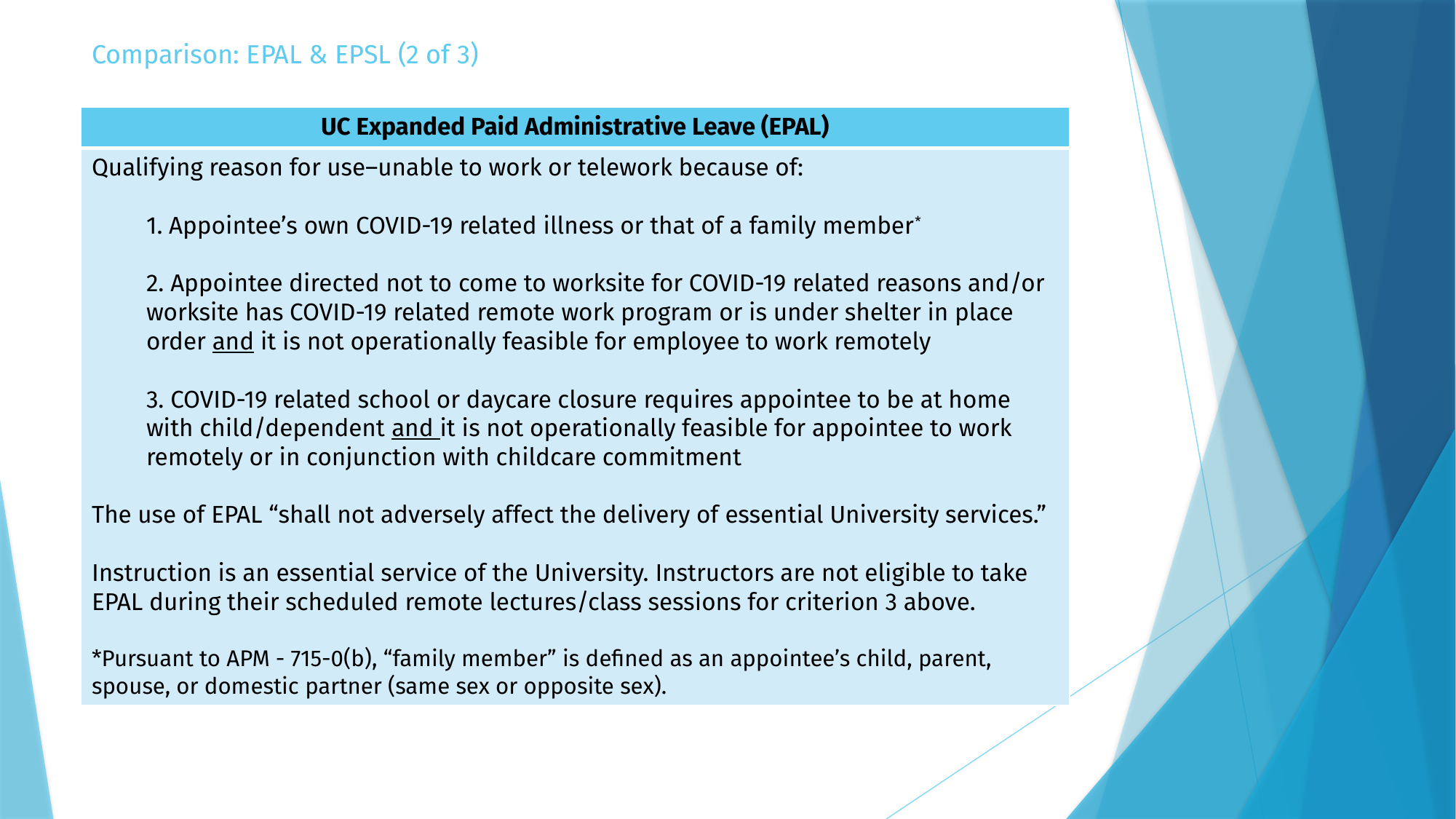

# Comparison: EPAL & EPSL (2 of 3)
| UC Expanded Paid Administrative Leave (EPAL) |
| --- |
| Qualifying reason for use–unable to work or telework because of: 1. Appointee’s own COVID-19 related illness or that of a family member\* 2. Appointee directed not to come to worksite for COVID-19 related reasons and/or worksite has COVID-19 related remote work program or is under shelter in place order and it is not operationally feasible for employee to work remotely 3. COVID-19 related school or daycare closure requires appointee to be at home with child/dependent and it is not operationally feasible for appointee to work remotely or in conjunction with childcare commitment The use of EPAL “shall not adversely affect the delivery of essential University services.” Instruction is an essential service of the University. Instructors are not eligible to take EPAL during their scheduled remote lectures/class sessions for criterion 3 above. \*Pursuant to APM - 715-0(b), “family member” is defined as an appointee’s child, parent, spouse, or domestic partner (same sex or opposite sex). |